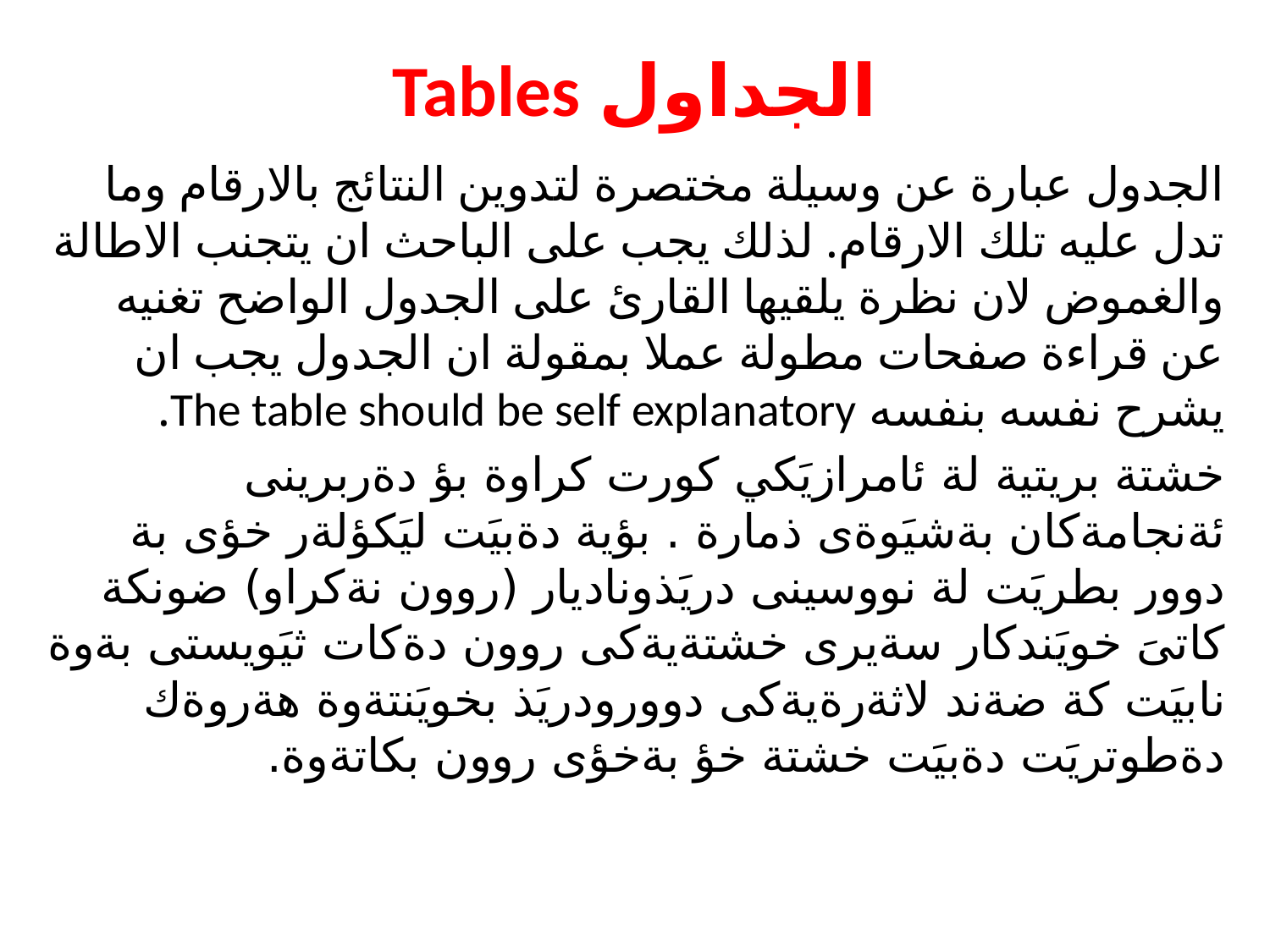

# الجداول Tables
الجدول عبارة عن وسيلة مختصرة لتدوين النتائج بالارقام وما تدل عليه تلك الارقام. لذلك يجب على الباحث ان يتجنب الاطالة والغموض لان نظرة يلقيها القارئ على الجدول الواضح تغنيه عن قراءة صفحات مطولة عملا بمقولة ان الجدول يجب ان يشرح نفسه بنفسه The table should be self explanatory.
خشتة بريتية لة ئامرازيَكي كورت كراوة بؤ دةربرينى ئةنجامةكان بةشيَوةى ذمارة . بؤية دةبيَت ليَكؤلةر خؤى بة دوور بطريَت لة نووسينى دريَذوناديار (روون نةكراو) ضونكة كاتىَ خويَندكار سةيرى خشتةيةكى روون دةكات ثيَويستى بةوة نابيَت كة ضةند لاثةرةيةكى دوورودريَذ بخويَنتةوة هةروةك دةطوتريَت دةبيَت خشتة خؤ بةخؤى روون بكاتةوة.